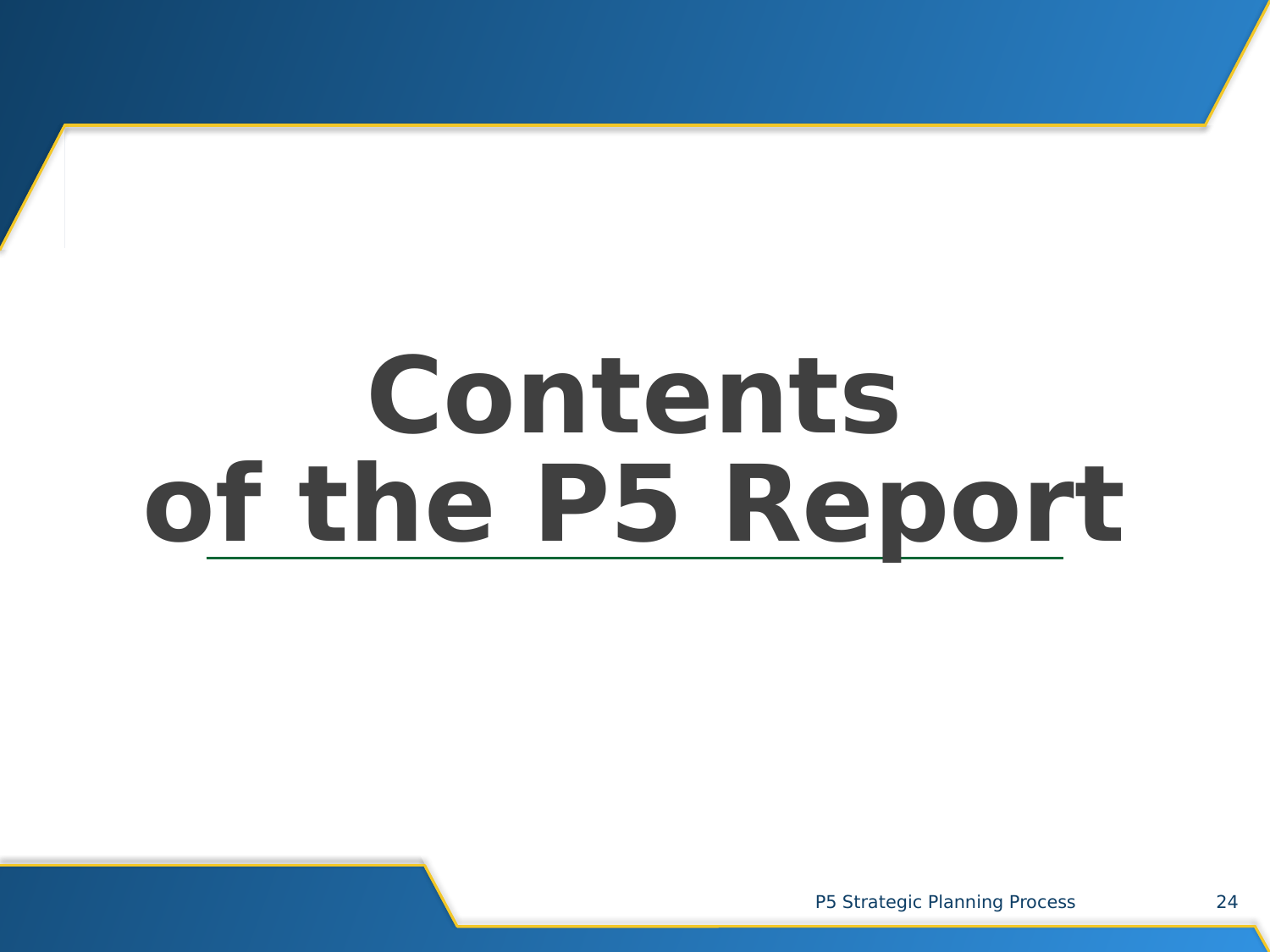

# Contents of the P5 Report

P5 Strategic Planning Process
24